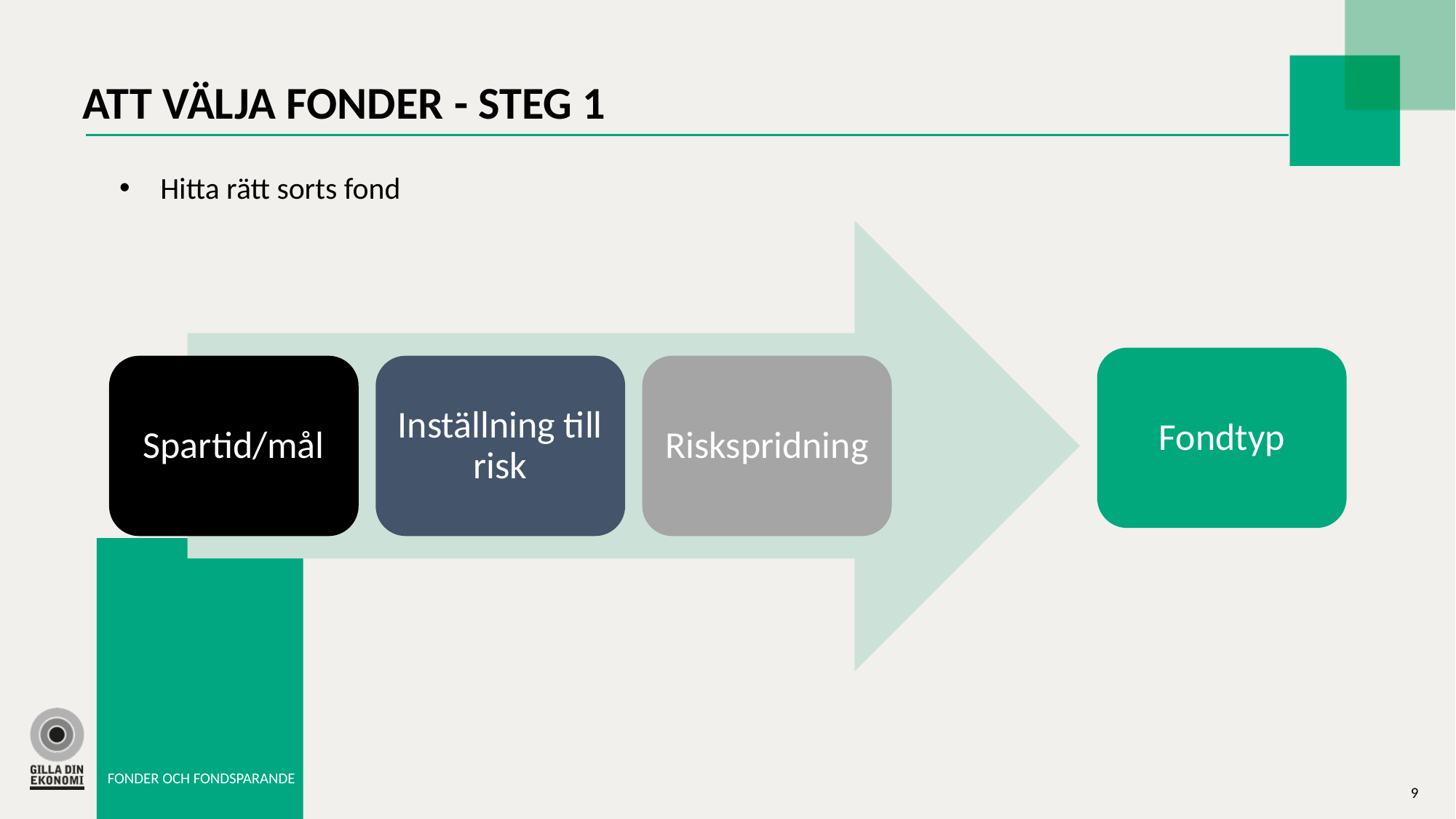

# ATT VÄLJA FONDER - STEG 1
Hitta rätt sorts fond

Fondtyp
Spartid/mål
Inställning till risk
Riskspridning
FONDER OCH FONDSPARANDE